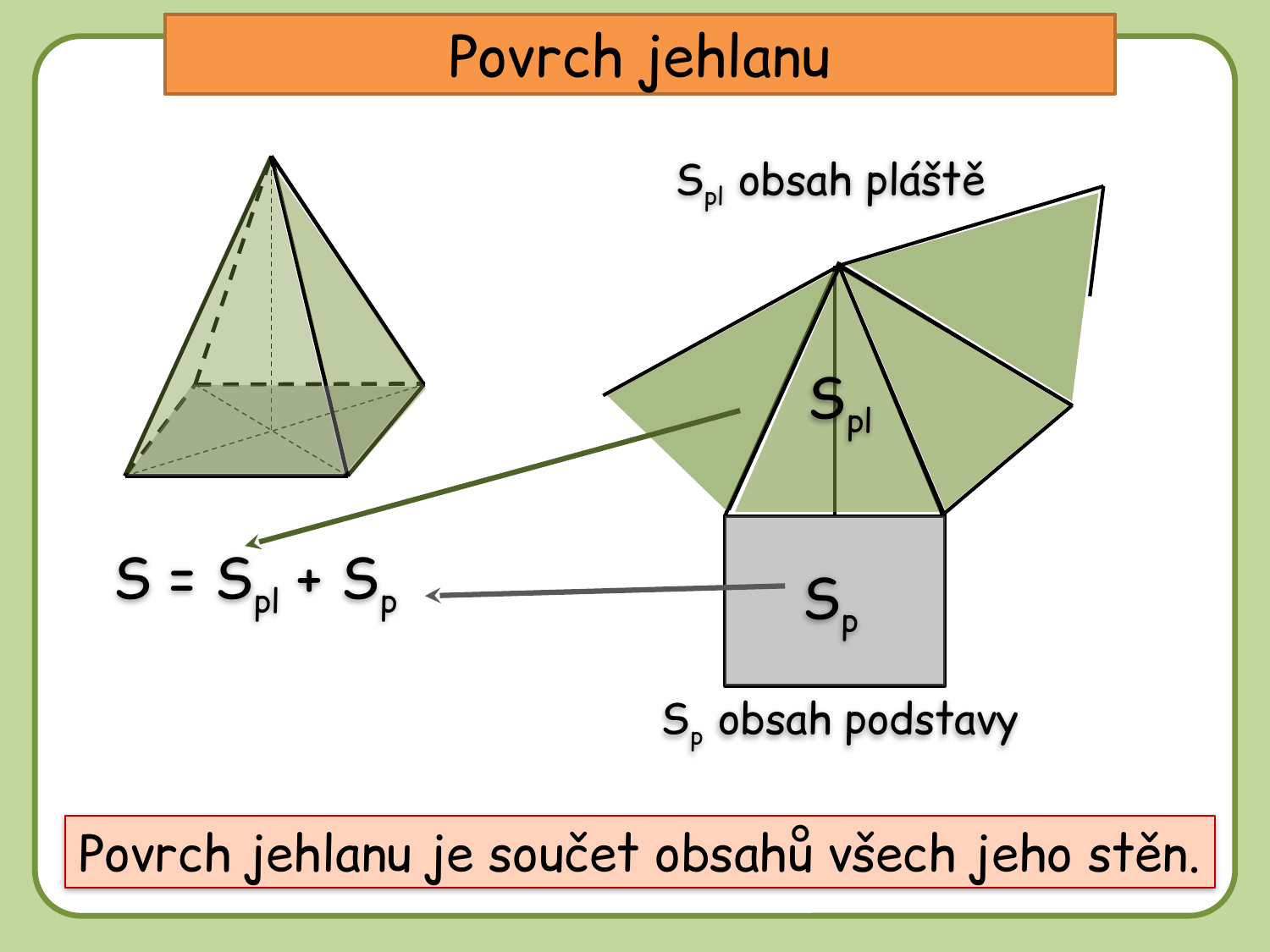

Povrch jehlanu

Spl  obsah pláště

Spl

S = Spl + Sp
Sp

Sp  obsah podstavy
Povrch jehlanu je součet obsahů všech jeho stěn.